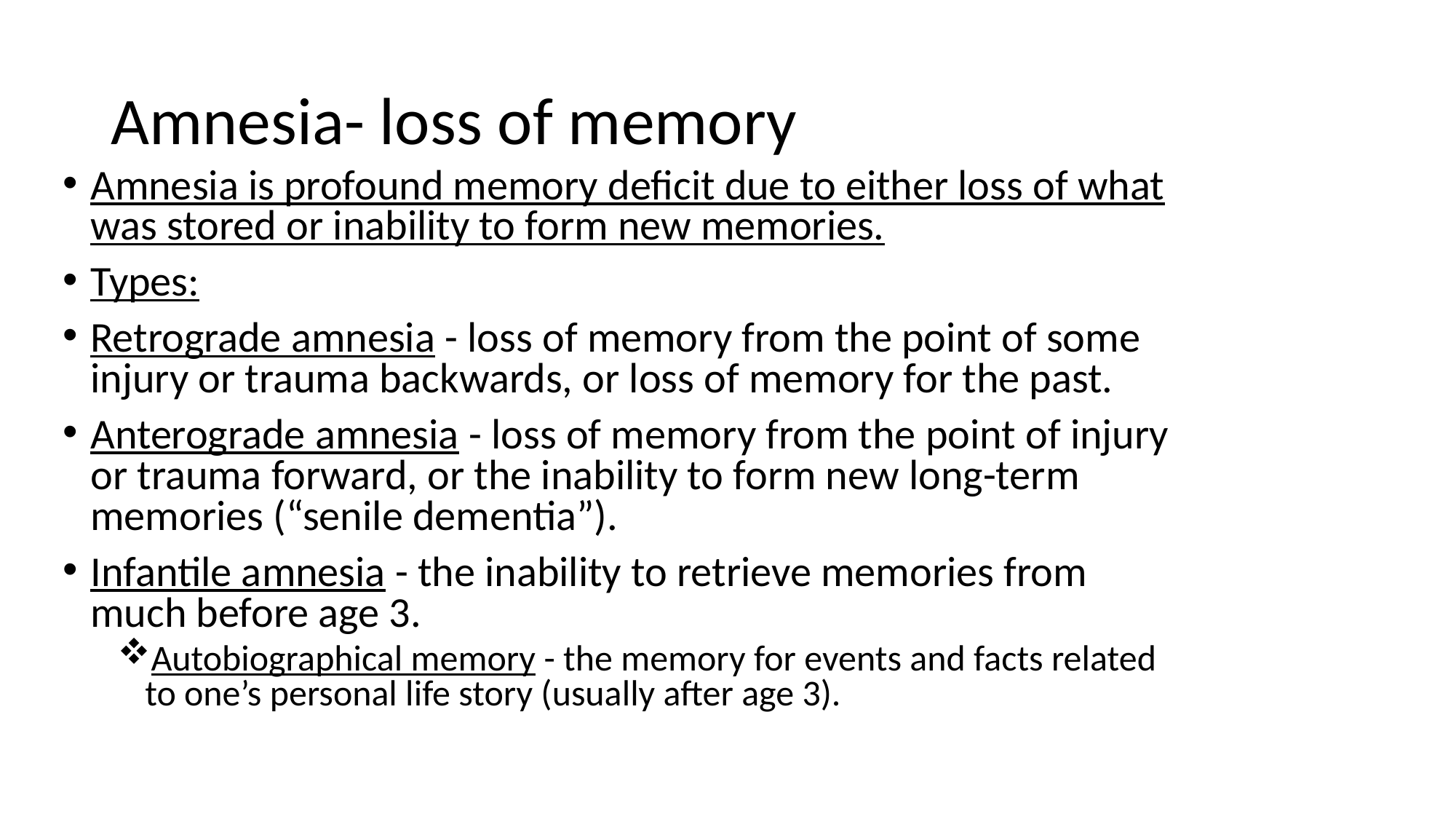

# Amnesia- loss of memory
Amnesia is profound memory deficit due to either loss of what was stored or inability to form new memories.
Types:
Retrograde amnesia - loss of memory from the point of some injury or trauma backwards, or loss of memory for the past.
Anterograde amnesia - loss of memory from the point of injury or trauma forward, or the inability to form new long-term memories (“senile dementia”).
Infantile amnesia - the inability to retrieve memories from much before age 3.
Autobiographical memory - the memory for events and facts related to one’s personal life story (usually after age 3).